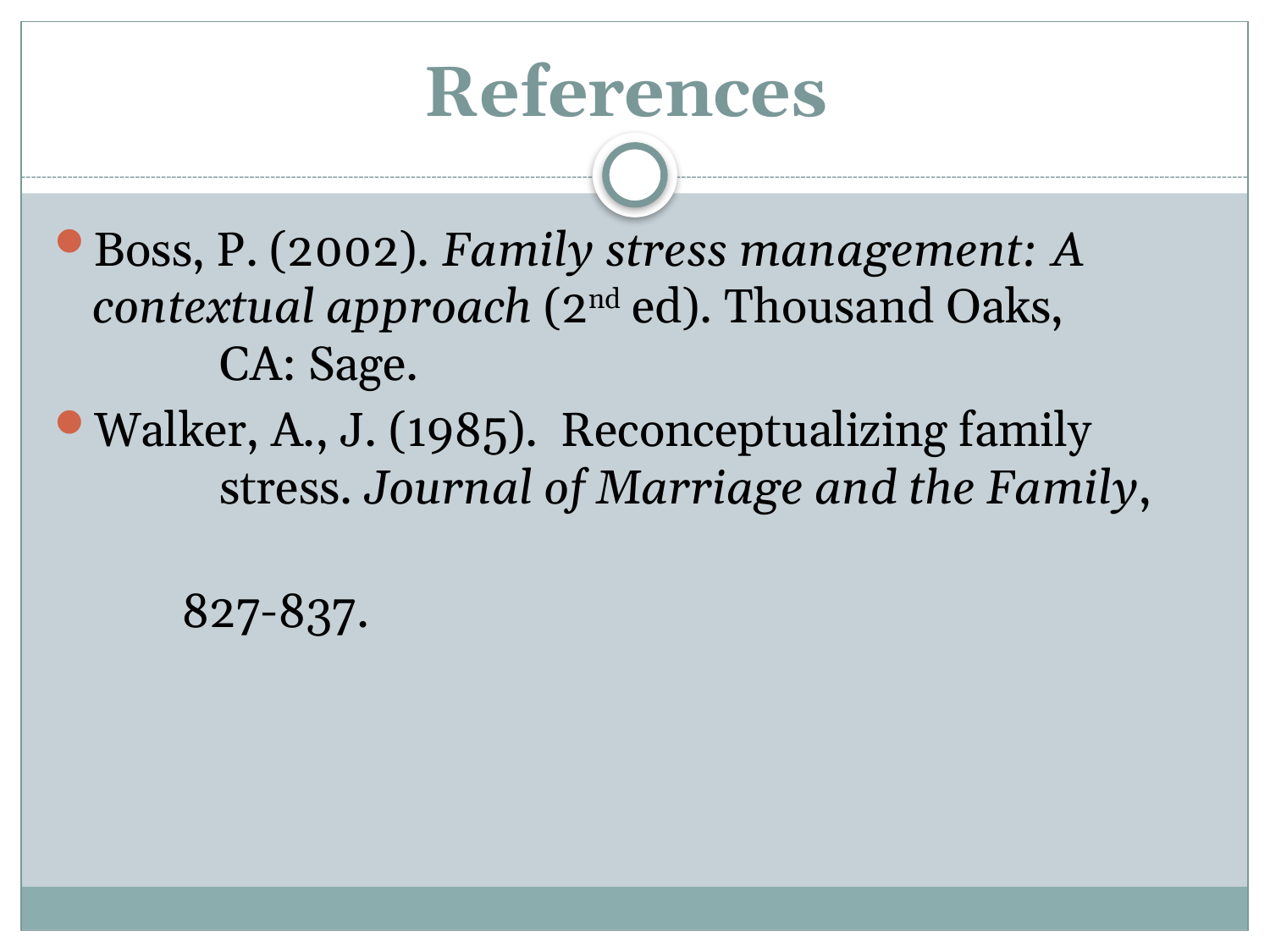

# References
Boss, P. (2002). Family stress management: A 	contextual approach (2nd ed). Thousand Oaks,	  	CA: Sage.
Walker, A., J. (1985).  Reconceptualizing family      	stress. Journal of Marriage and the Family,
	827-837.